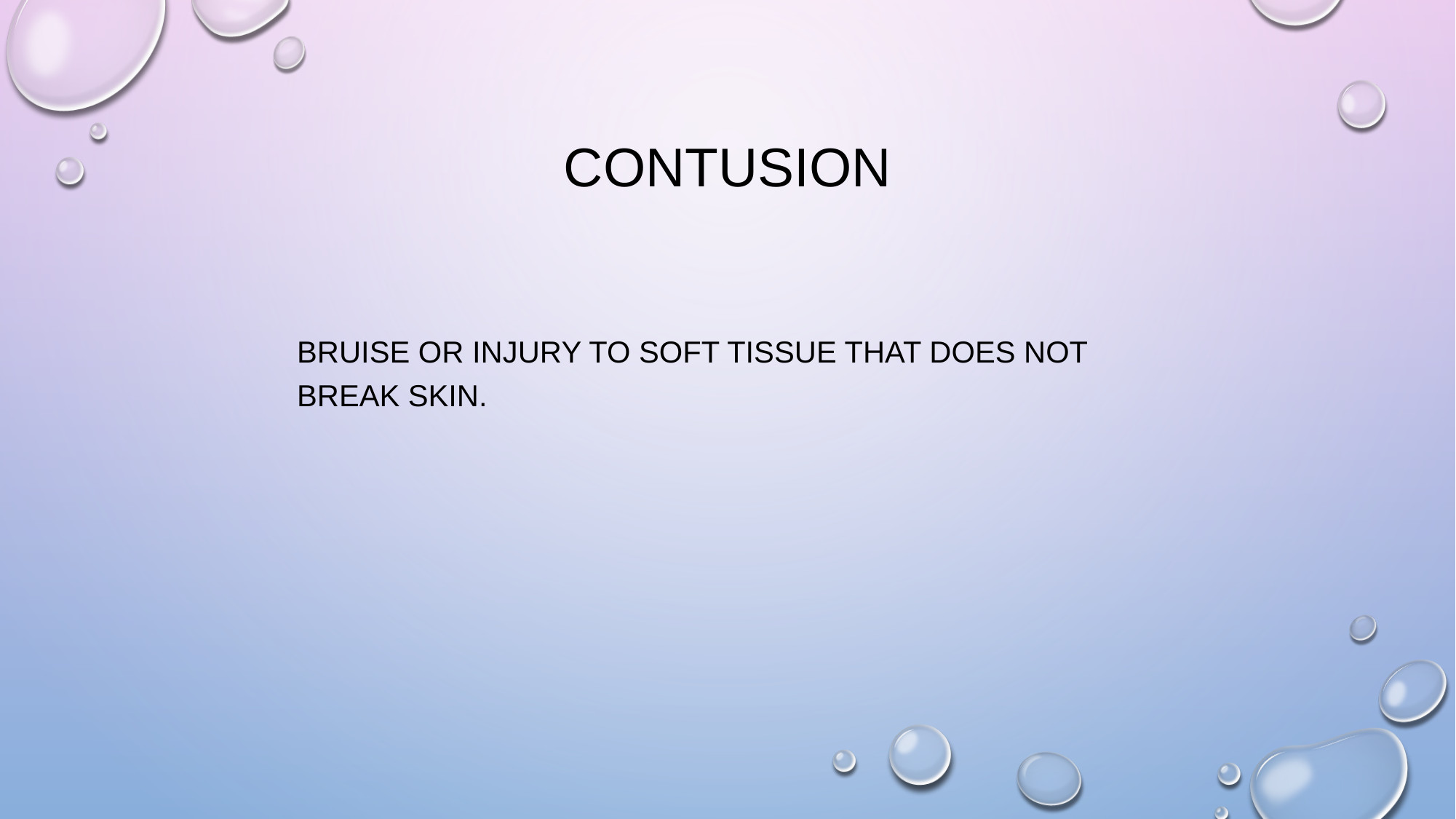

# Contusion
Bruise or injury to soft tissue that does not break skin.